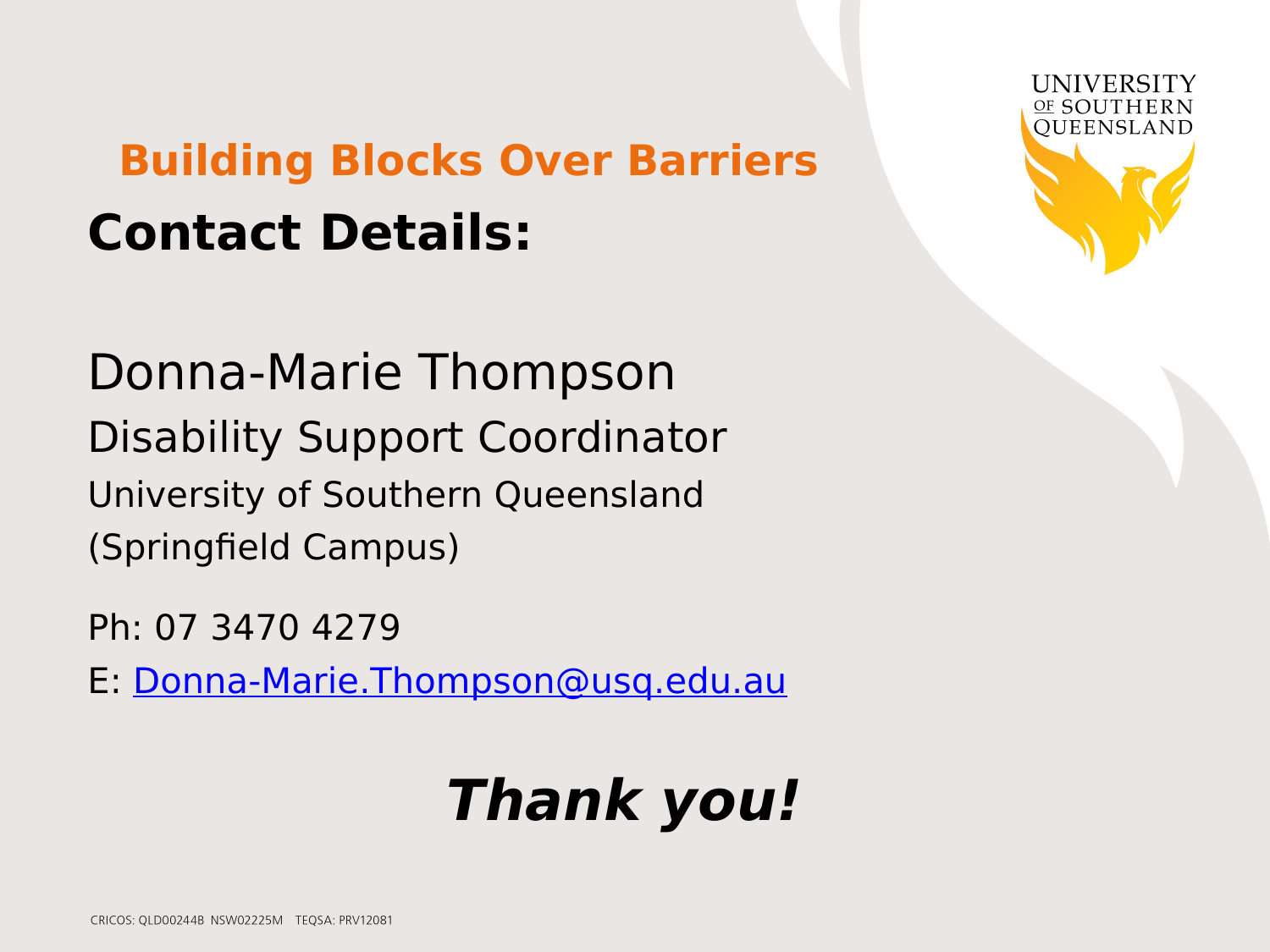

Building Blocks Over Barriers
Contact Details:

Donna-Marie Thompson
Disability Support Coordinator
University of Southern Queensland
(Springfield Campus)

Ph: 07 3470 4279
E: Donna-Marie.Thompson@usq.edu.au

Thank you!